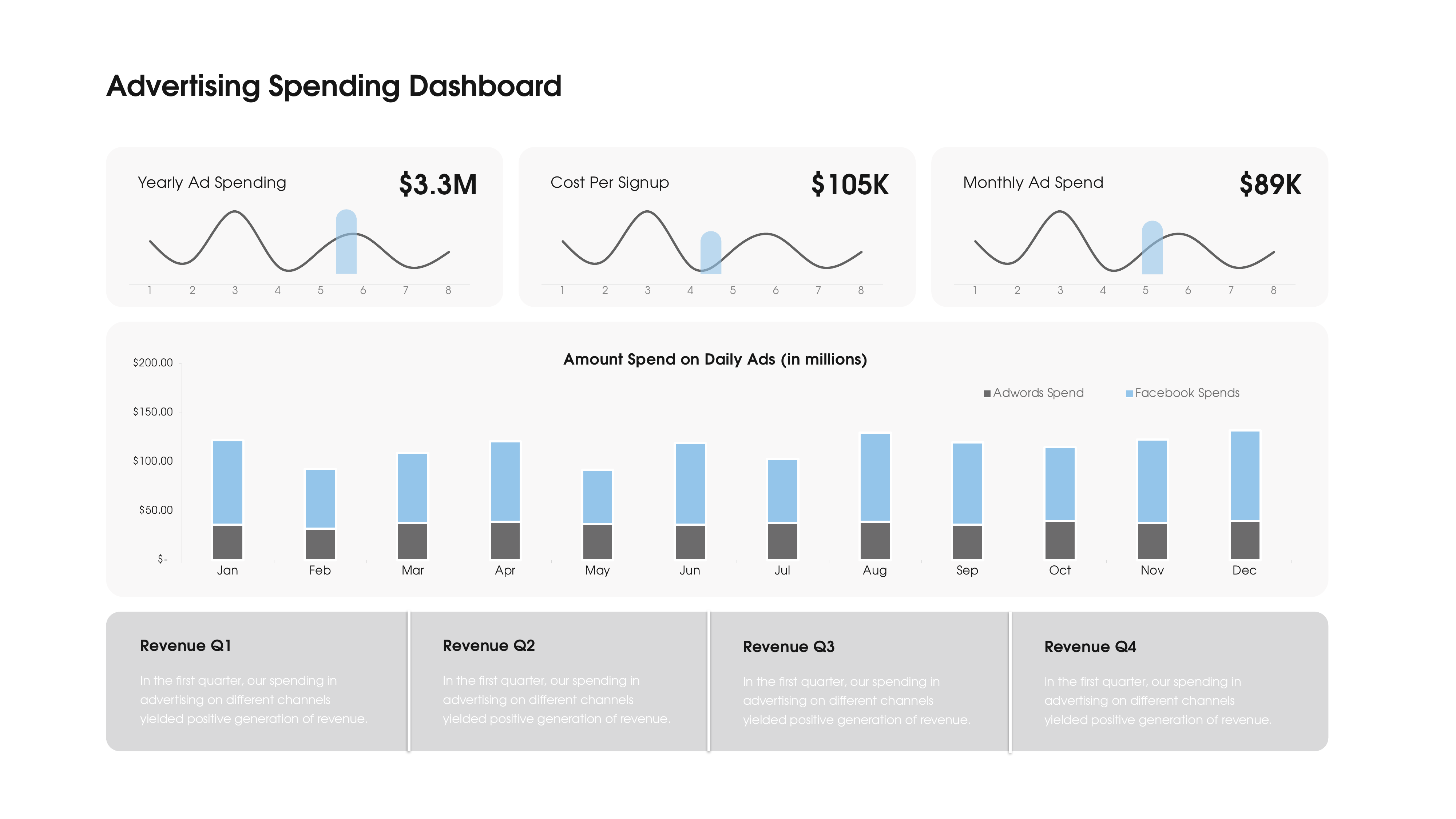

Advertising Spending Dashboard

$3.3M
Yearly Ad Spending

$105K
Cost Per Signup

$89K
Monthly Ad Spend

### Chart

| Category | Series 1 |
|---|---|
| 1 | 5.6 |
| 2 | 3.2 |
| 3 | 9.5 |
| 4 | 2.3 |
| 5 | 4.5 |
| 6 | 6.3 |
| 7 | 2.3 |
| 8 | 4.2 |

### Chart

| Category | Series 1 |
|---|---|
| 1 | 5.6 |
| 2 | 3.2 |
| 3 | 9.5 |
| 4 | 2.3 |
| 5 | 4.5 |
| 6 | 6.3 |
| 7 | 2.3 |
| 8 | 4.2 |

### Chart

| Category | Series 1 |
|---|---|
| 1 | 5.6 |
| 2 | 3.2 |
| 3 | 9.5 |
| 4 | 2.3 |
| 5 | 4.5 |
| 6 | 6.3 |
| 7 | 2.3 |
| 8 | 4.2 |

Amount Spend on Daily Ads (in millions)

### Chart

| Category | Adwords Spend | Facebook Spends |
|---|---|---|
| Jan | 36.0 | 86.0 |
| Feb | 32.0 | 61.0 |
| Mar | 38.0 | 71.0 |
| Apr | 39.0 | 82.0 |
| May | 37.0 | 55.0 |
| Jun | 36.0 | 83.0 |
| Jul | 38.0 | 65.0 |
| Aug | 39.0 | 91.0 |
| Sep | 36.0 | 84.0 |
| Oct | 40.0 | 75.0 |
| Nov | 38.0 | 85.0 |
| Dec | 40.0 | 92.0 |
Revenue Q1
In the first quarter, our spending in advertising on different channels yielded positive generation of revenue.
Revenue Q2
In the first quarter, our spending in advertising on different channels yielded positive generation of revenue.
Revenue Q3
In the first quarter, our spending in advertising on different channels yielded positive generation of revenue.
Revenue Q4
In the first quarter, our spending in advertising on different channels yielded positive generation of revenue.